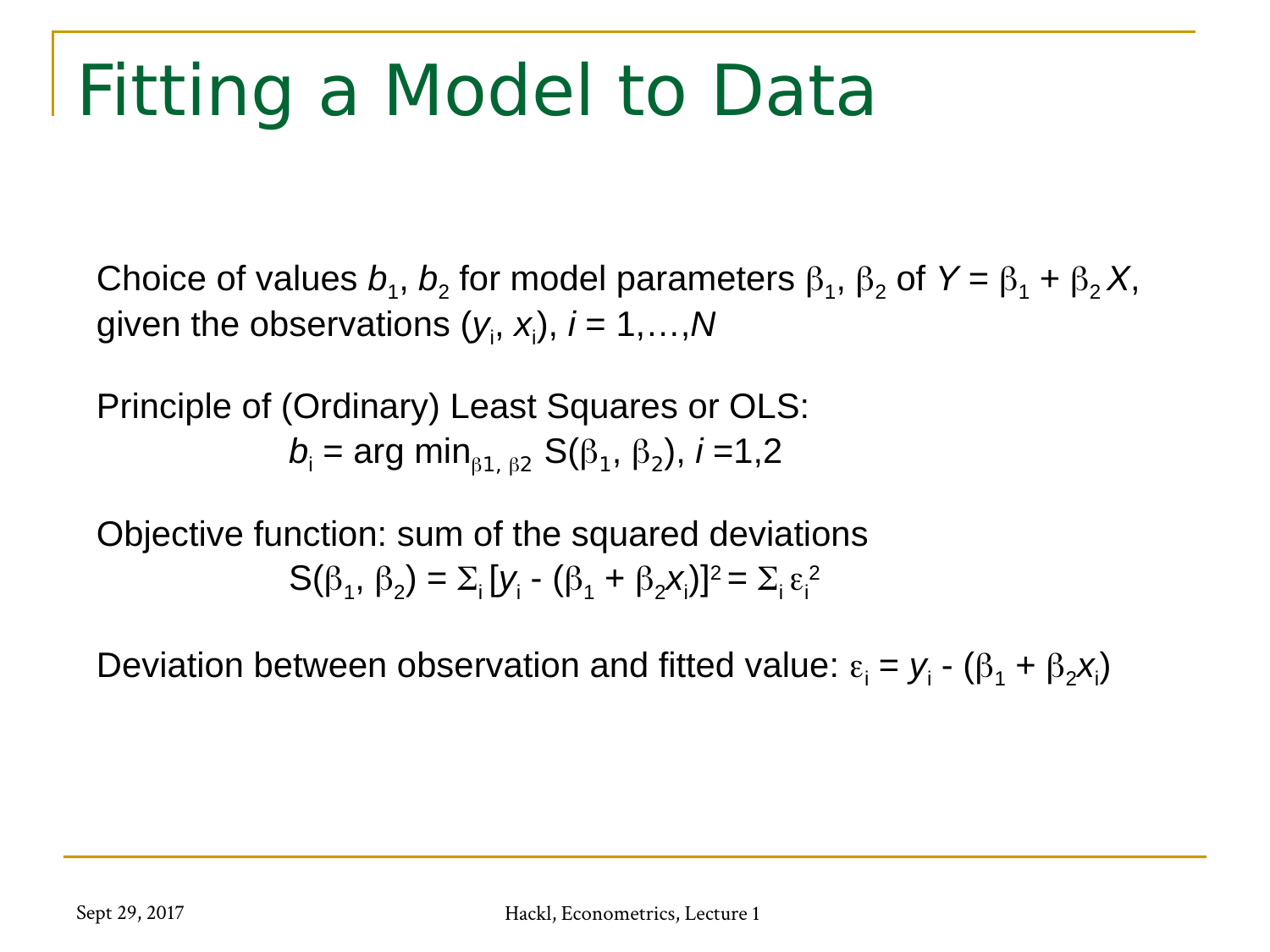

# Fitting a Model to Data
Choice of values b1, b2 for model parameters β1, β2 of Y = β1 + β2 X,
given the observations (yi, xi), i = 1,…,N

Principle of (Ordinary) Least Squares or OLS:
		bi = arg minβ1, β2 S(β1, β2), i =1,2

Objective function: sum of the squared deviations
		S(β1, β2) = Σi [yi - (β1 + β2xi)]2 = Σi εi2

Deviation between observation and fitted value: εi = yi - (β1 + β2xi)

Sept 29, 2017
Hackl, Econometrics, Lecture 1